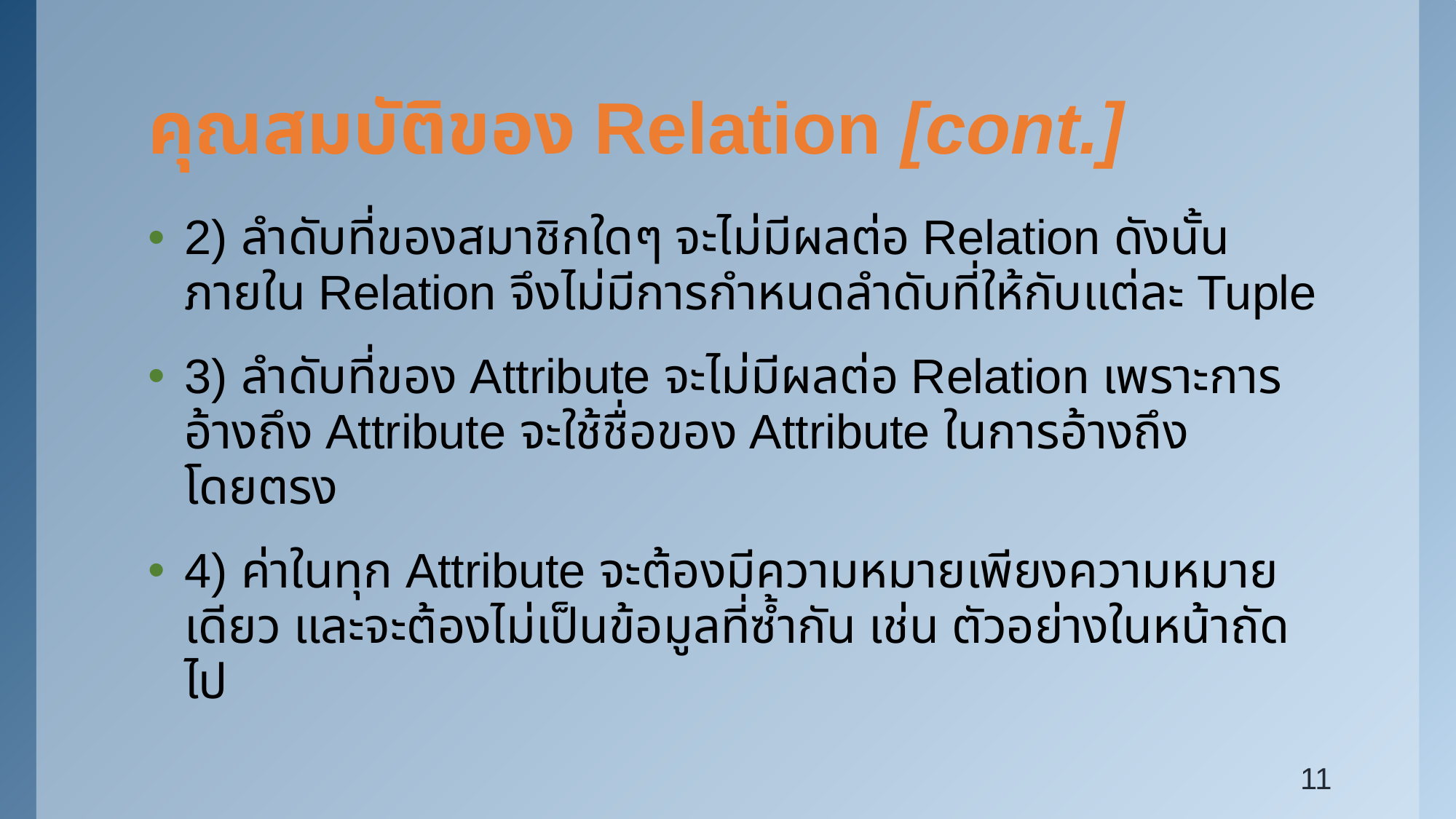

# คุณสมบัติของ Relation [cont.]
2) ลำดับที่ของสมาชิกใดๆ จะไม่มีผลต่อ Relation ดังนั้นภายใน Relation จึงไม่มีการกำหนดลำดับที่ให้กับแต่ละ Tuple
3) ลำดับที่ของ Attribute จะไม่มีผลต่อ Relation เพราะการอ้างถึง Attribute จะใช้ชื่อของ Attribute ในการอ้างถึงโดยตรง
4) ค่าในทุก Attribute จะต้องมีความหมายเพียงความหมายเดียว และจะต้องไม่เป็นข้อมูลที่ซ้ำกัน เช่น ตัวอย่างในหน้าถัดไป
11